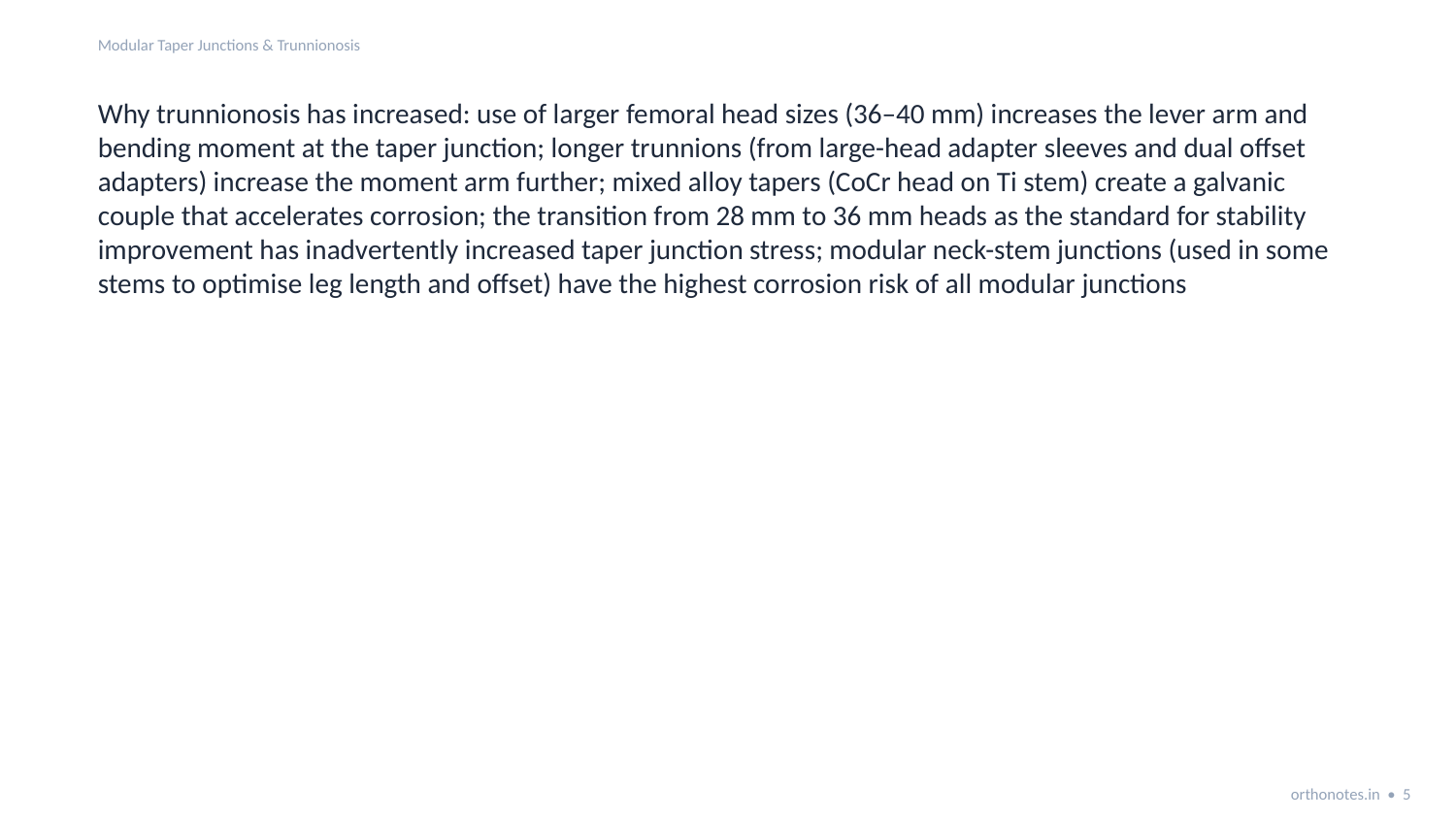

Modular Taper Junctions & Trunnionosis
Why trunnionosis has increased: use of larger femoral head sizes (36–40 mm) increases the lever arm and bending moment at the taper junction; longer trunnions (from large-head adapter sleeves and dual offset adapters) increase the moment arm further; mixed alloy tapers (CoCr head on Ti stem) create a galvanic couple that accelerates corrosion; the transition from 28 mm to 36 mm heads as the standard for stability improvement has inadvertently increased taper junction stress; modular neck-stem junctions (used in some stems to optimise leg length and offset) have the highest corrosion risk of all modular junctions
orthonotes.in  •  5